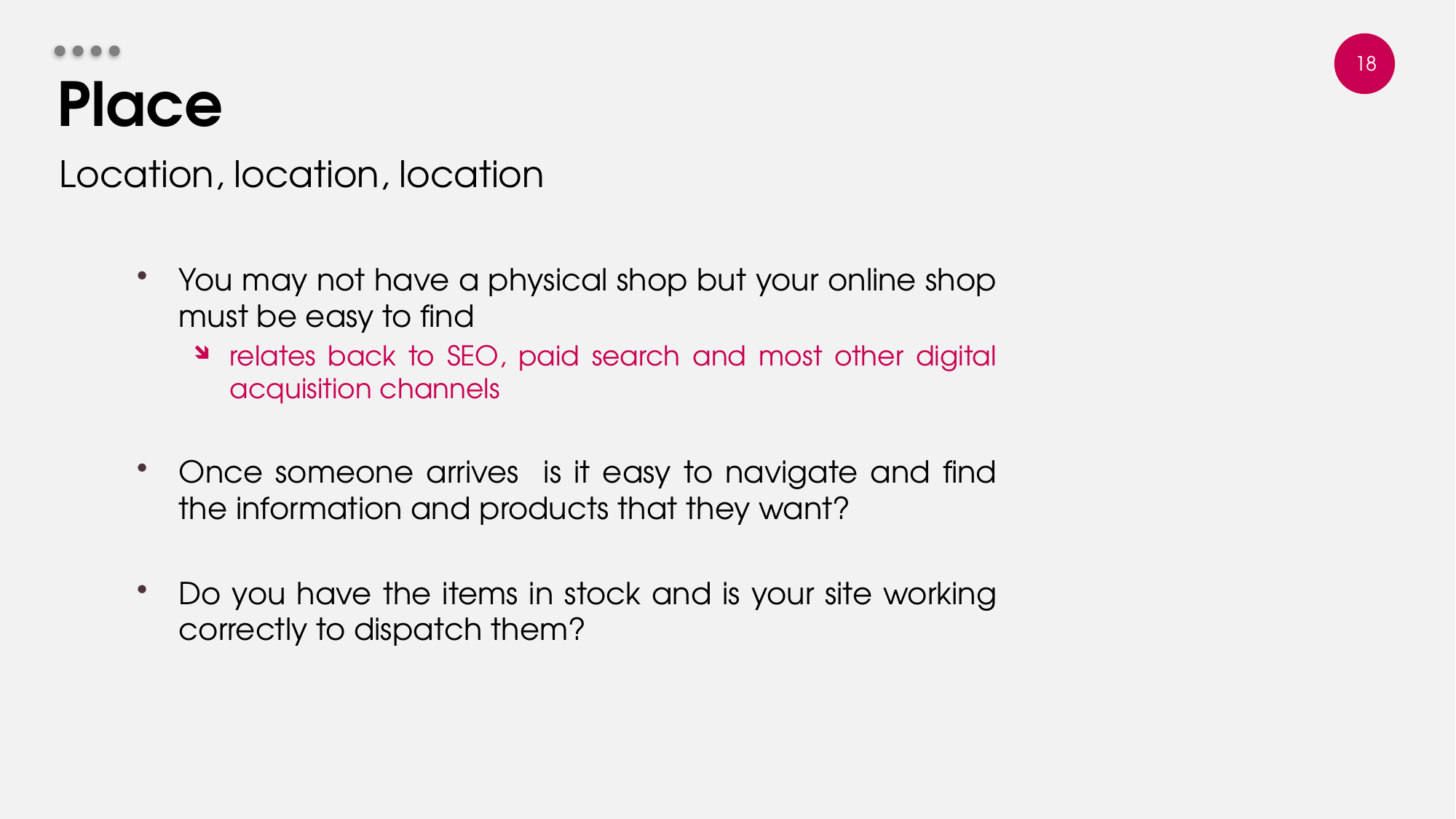

# Place
Location, location, location
You may not have a physical shop but your online shop must be easy to find
relates back to SEO, paid search and most other digital acquisition channels

Once someone arrives  is it easy to navigate and find the information and products that they want?

Do you have the items in stock and is your site working correctly to dispatch them?